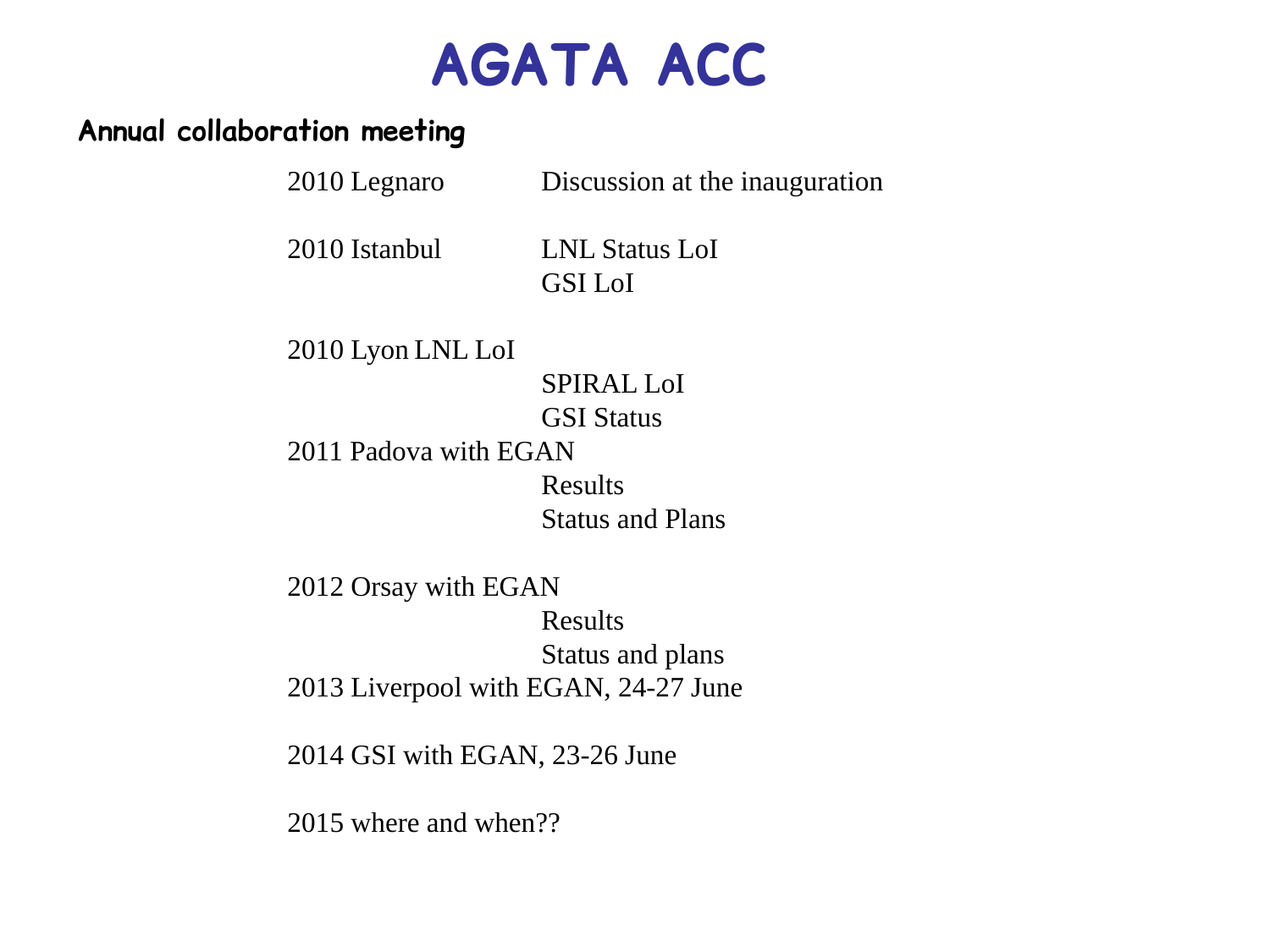

AGATA ACC
Annual collaboration meeting

2010 Legnaro	Discussion at the inauguration

2010 Istanbul 	LNL Status LoI
		GSI LoI

2010 Lyon	LNL LoI
		SPIRAL LoI
		GSI Status
2011 Padova with EGAN
		Results
		Status and Plans

2012 Orsay with EGAN
		Results
		Status and plans
2013 Liverpool with EGAN, 24-27 June

2014 GSI with EGAN, 23-26 June

2015 where and when??